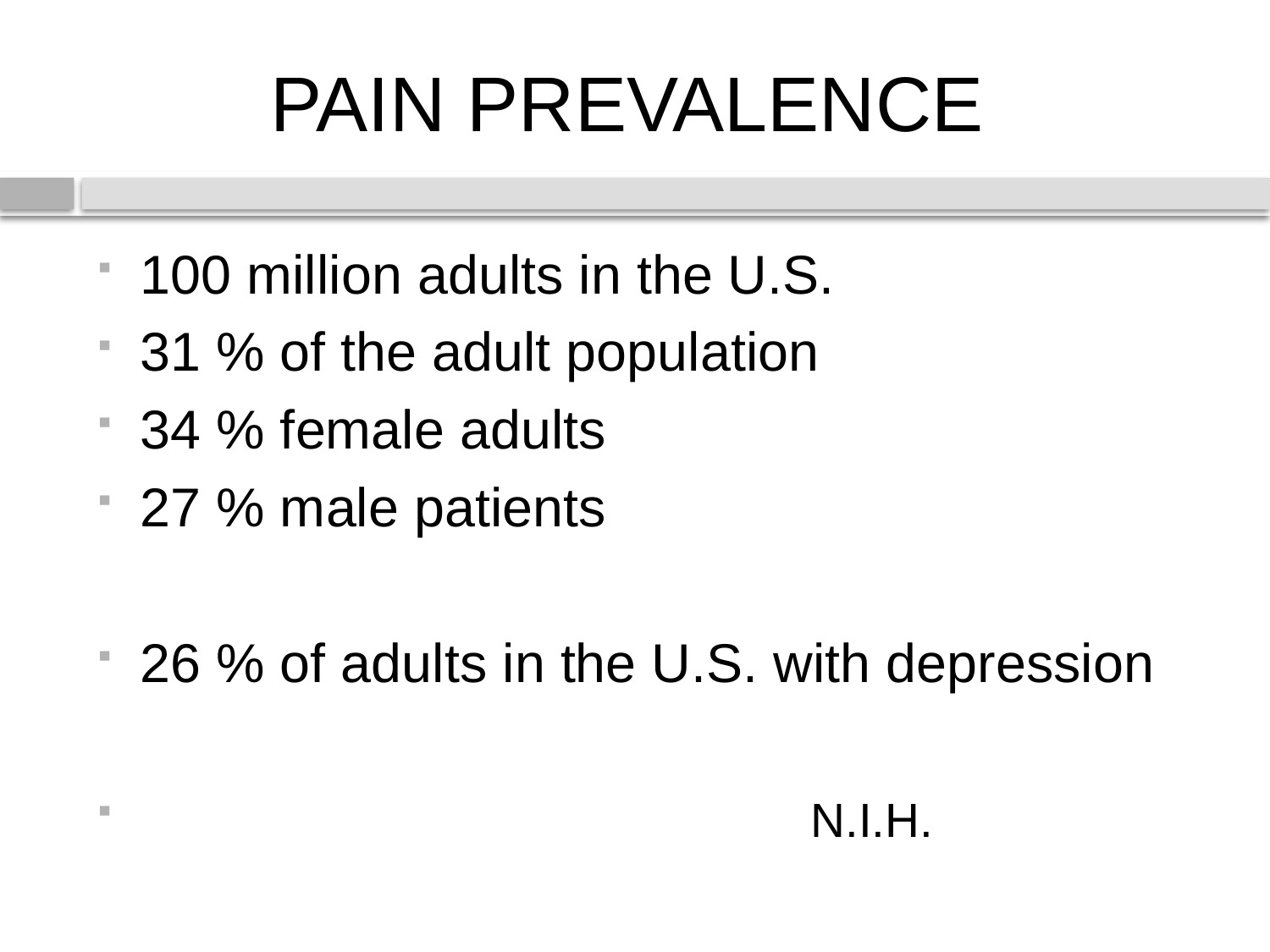

# PAIN PREVALENCE
100 million adults in the U.S.
31 % of the adult population
34 % female adults
27 % male patients

26 % of adults in the U.S. with depression

                                            N.I.H.